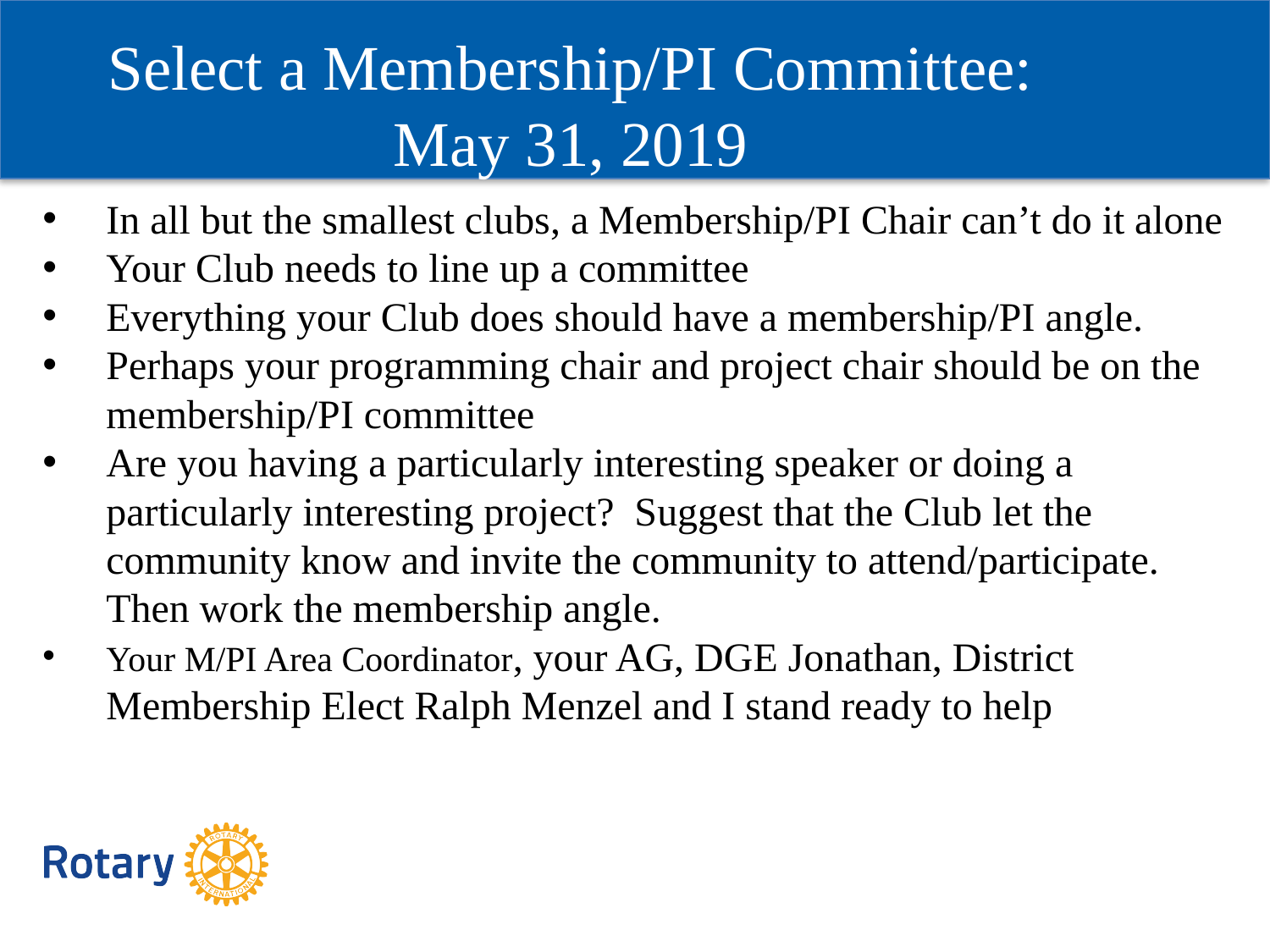

Select a Membership/PI Committee: May 31, 2019
In all but the smallest clubs, a Membership/PI Chair can’t do it alone
Your Club needs to line up a committee
Everything your Club does should have a membership/PI angle.
Perhaps your programming chair and project chair should be on the membership/PI committee
Are you having a particularly interesting speaker or doing a particularly interesting project?  Suggest that the Club let the community know and invite the community to attend/participate.  Then work the membership angle.
Your M/PI Area Coordinator, your AG, DGE Jonathan, District Membership Elect Ralph Menzel and I stand ready to help